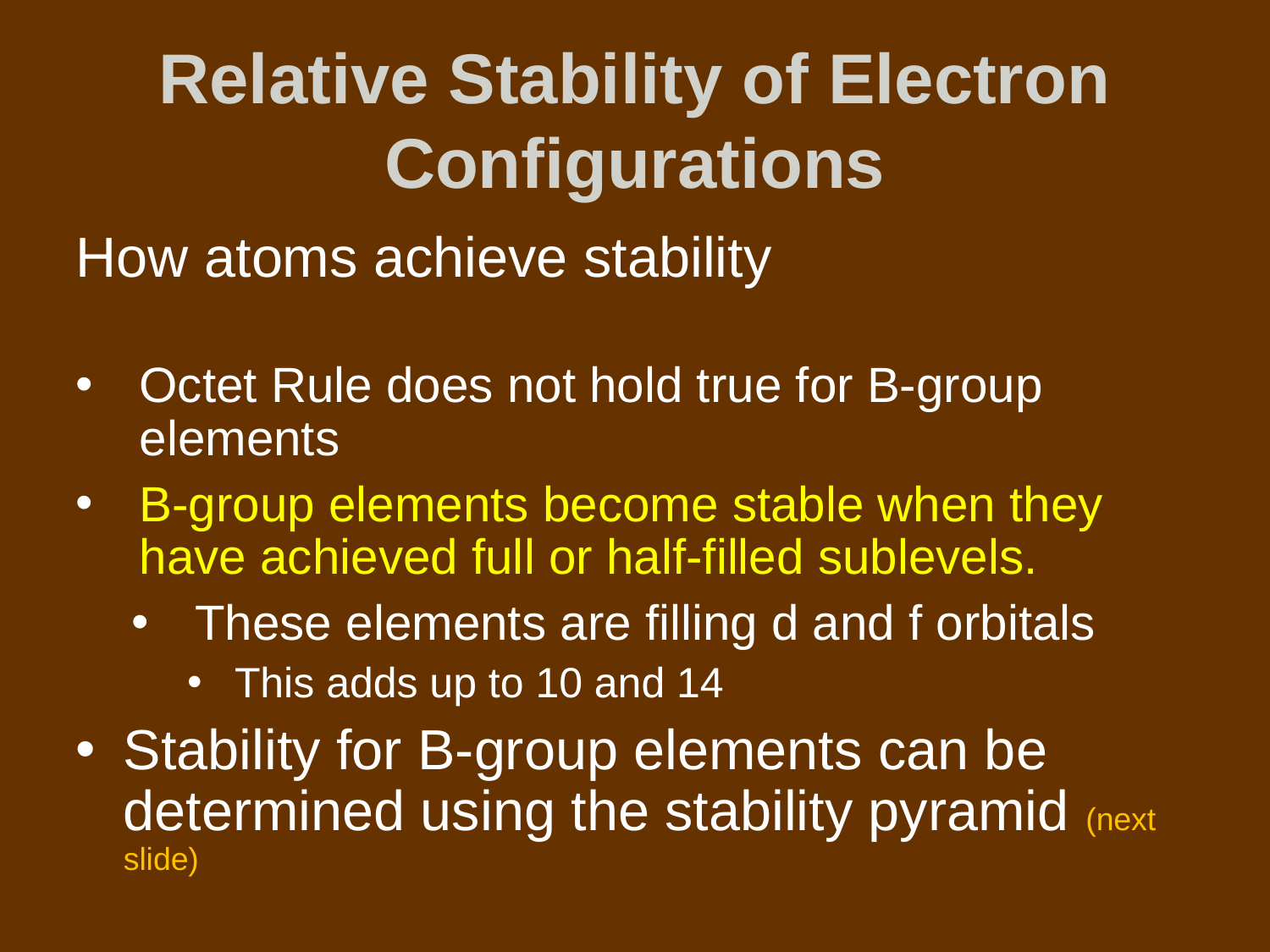

# Relative Stability of Electron Configurations
How atoms achieve stability

Octet Rule does not hold true for B-group elements
B-group elements become stable when they have achieved full or half-filled sublevels.
These elements are filling d and f orbitals
This adds up to 10 and 14
Stability for B-group elements can be determined using the stability pyramid (next slide)